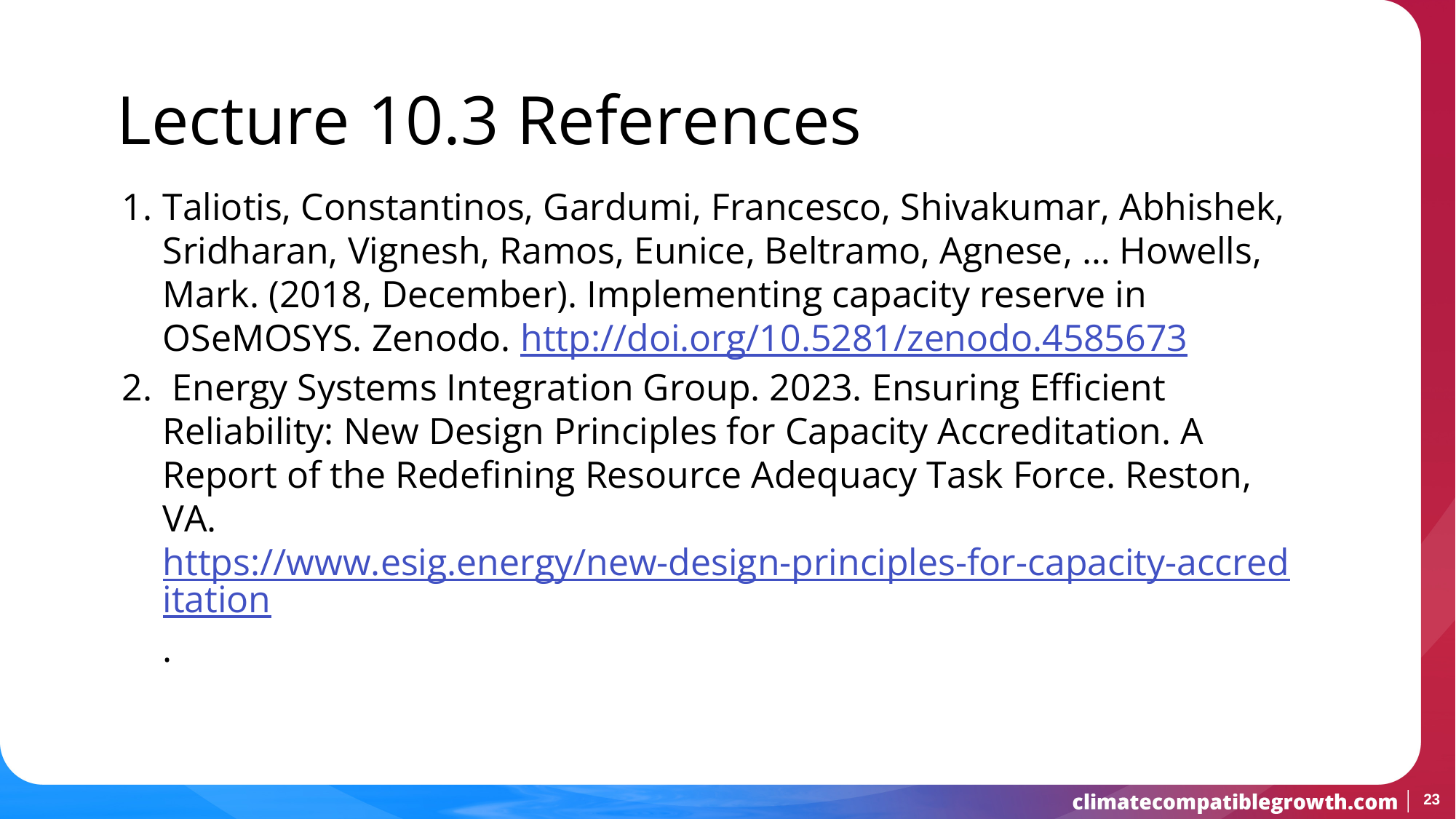

Lecture 10.3 References
Taliotis, Constantinos, Gardumi, Francesco, Shivakumar, Abhishek, Sridharan, Vignesh, Ramos, Eunice, Beltramo, Agnese, … Howells, Mark. (2018, December). Implementing capacity reserve in OSeMOSYS. Zenodo. http://doi.org/10.5281/zenodo.4585673
 Energy Systems Integration Group. 2023. Ensuring Efficient Reliability: New Design Principles for Capacity Accreditation. A Report of the Redefining Resource Adequacy Task Force. Reston, VA. https://www.esig.energy/new-design-principles-for-capacity-accreditation.

23